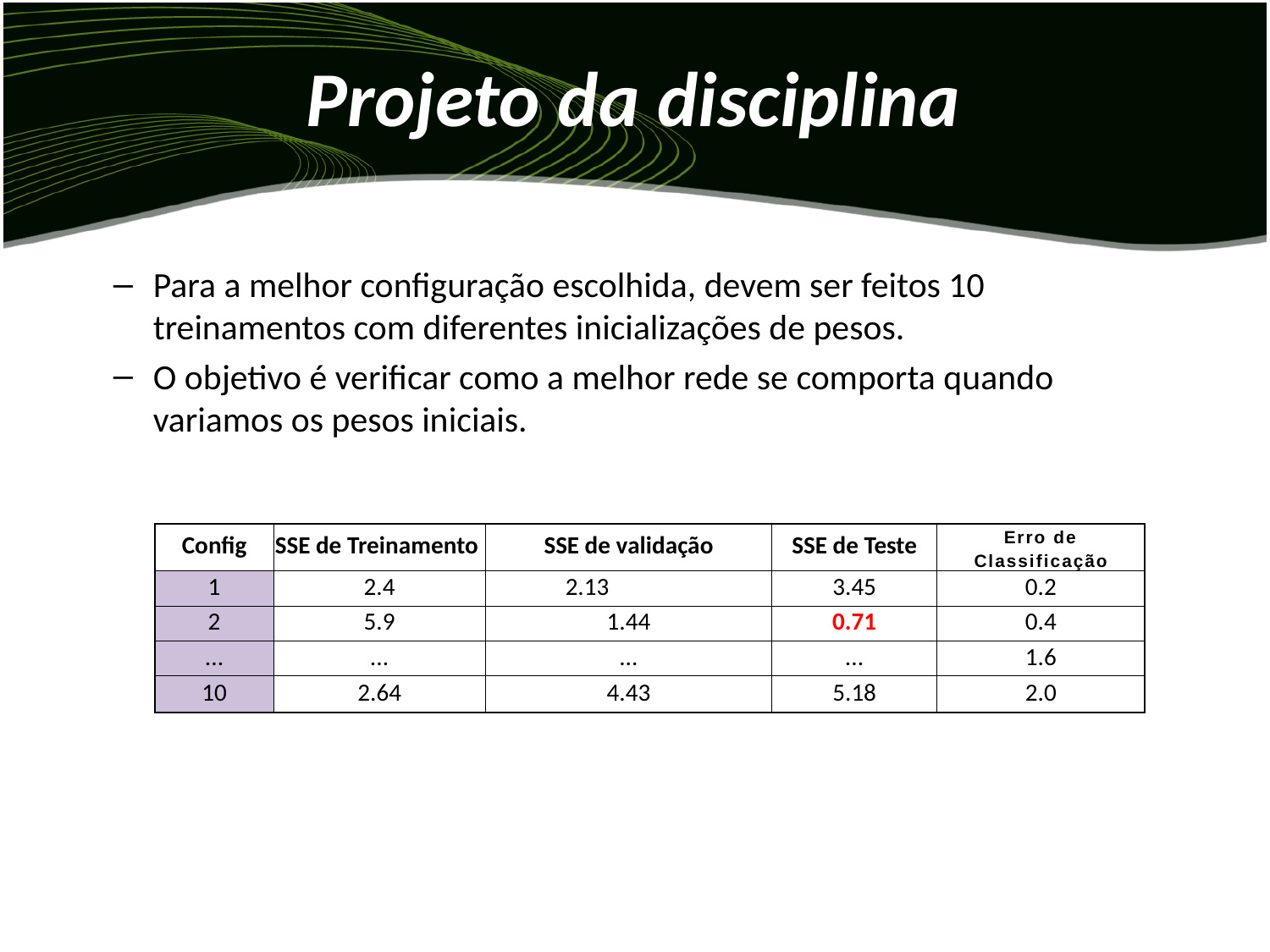

# Projeto da disciplina
Para a melhor configuração escolhida, devem ser feitos 10 treinamentos com diferentes inicializações de pesos.
O objetivo é verificar como a melhor rede se comporta quando variamos os pesos iniciais.

| Config | SSE de Treinamento | SSE de validação | SSE de Teste | Erro de Classificação |
| --- | --- | --- | --- | --- |
| 1 | 2.4 | 2.13 | 3.45 | 0.2 |
| 2 | 5.9 | 1.44 | 0.71 | 0.4 |
| ... | ... | ... | ... | 1.6 |
| 10 | 2.64 | 4.43 | 5.18 | 2.0 |